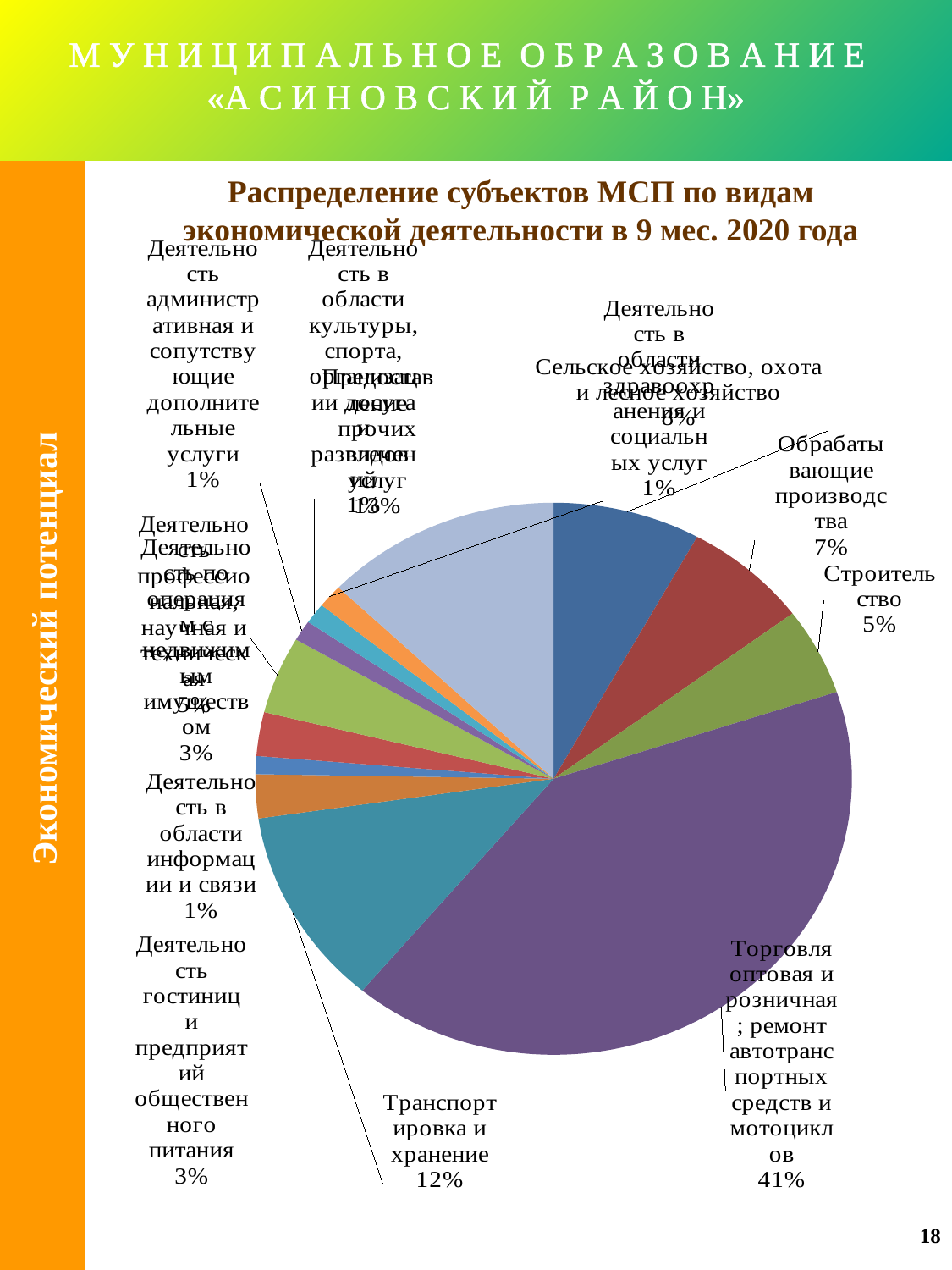

# М У Н И Ц И П А Л Ь Н О Е  О Б Р А З О В А Н И Е «А С И Н О В С К И Й  Р А Й О Н»
Распределение субъектов МСП по видам экономической деятельности в 9 мес. 2020 года

### Chart

| Category | Столбец1 |
|---|---|
| Сельское хозяйство, охота и лесное хозяйство | 7.946026986506746 |
| Обрабатывающие производства | 6.746626686656672 |
| Строительство | 5.097451274362818 |
| Торговля оптовая и розничная; ремонт автотранспортных средств и мотоциклов | 40.929535232383806 |
| Транспортировка и хранение | 11.544227886056973 |
| Деятельность гостиниц и предприятий общественного питания | 2.548725637181409 |
| Деятельность в области информации и связи | 1.0494752623688157 |
| Деятельность по операциям с недвижимым имуществом | 2.548725637181409 |
| Деятельность профессиональная, научная и техническая | 4.497751124437781 |
| Деятельность административная и сопутствующие дополнительные услуги | 1.199400299850075 |
| Деятельность в области культуры, спорта, организации досуга и развлечений | 1.199400299850075 |
| Деятельность в области здравоохранения и социальных услуг | 1.3493253373313343 |
| Предоставление прочих видов услуг | 12.743628185907047 |
           Экономический потенциал
18